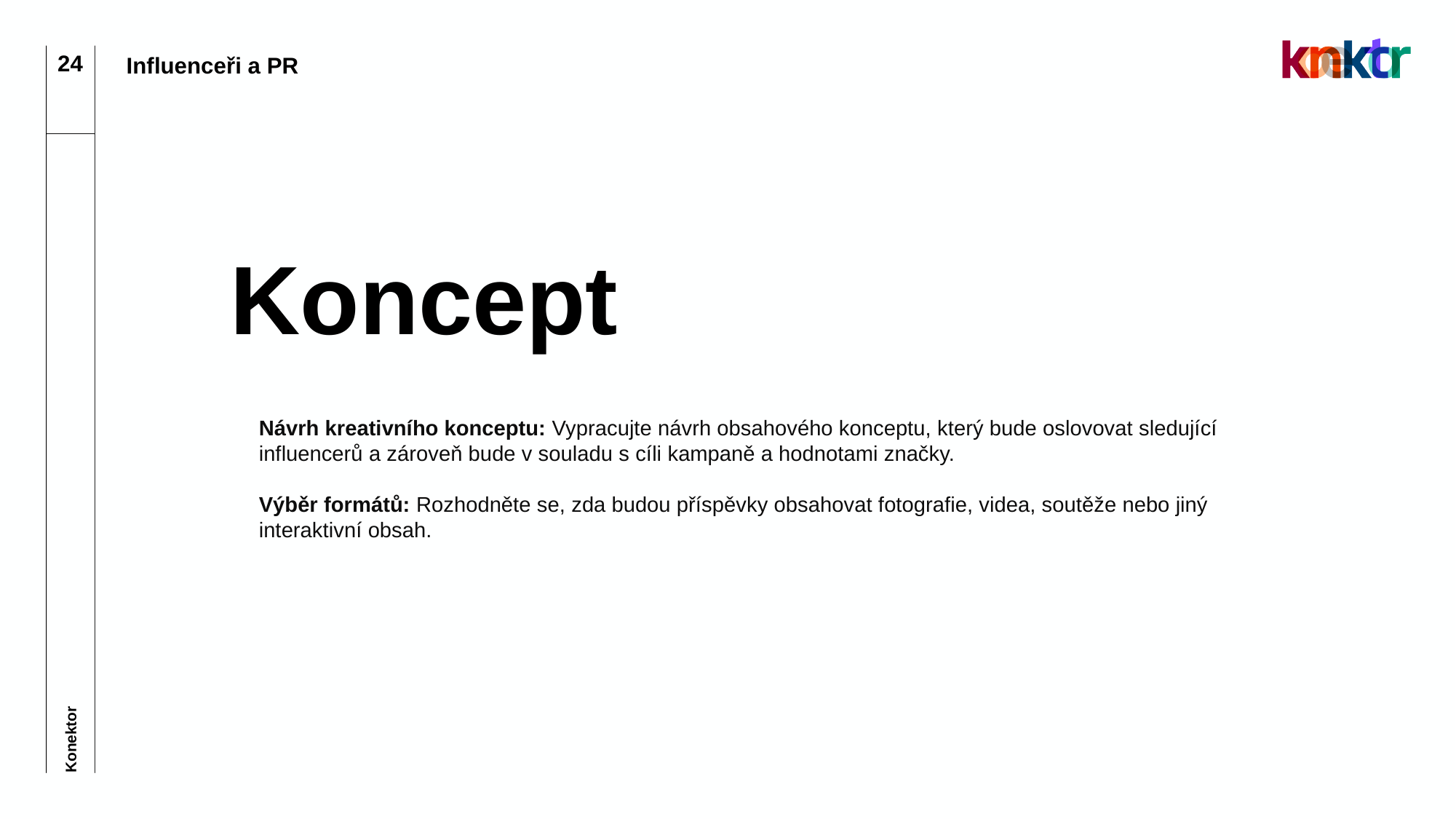

24
Influenceři a PR
# Koncept
Návrh kreativního konceptu: Vypracujte návrh obsahového konceptu, který bude oslovovat sledující influencerů a zároveň bude v souladu s cíli kampaně a hodnotami značky.

Výběr formátů: Rozhodněte se, zda budou příspěvky obsahovat fotografie, videa, soutěže nebo jiný interaktivní obsah.